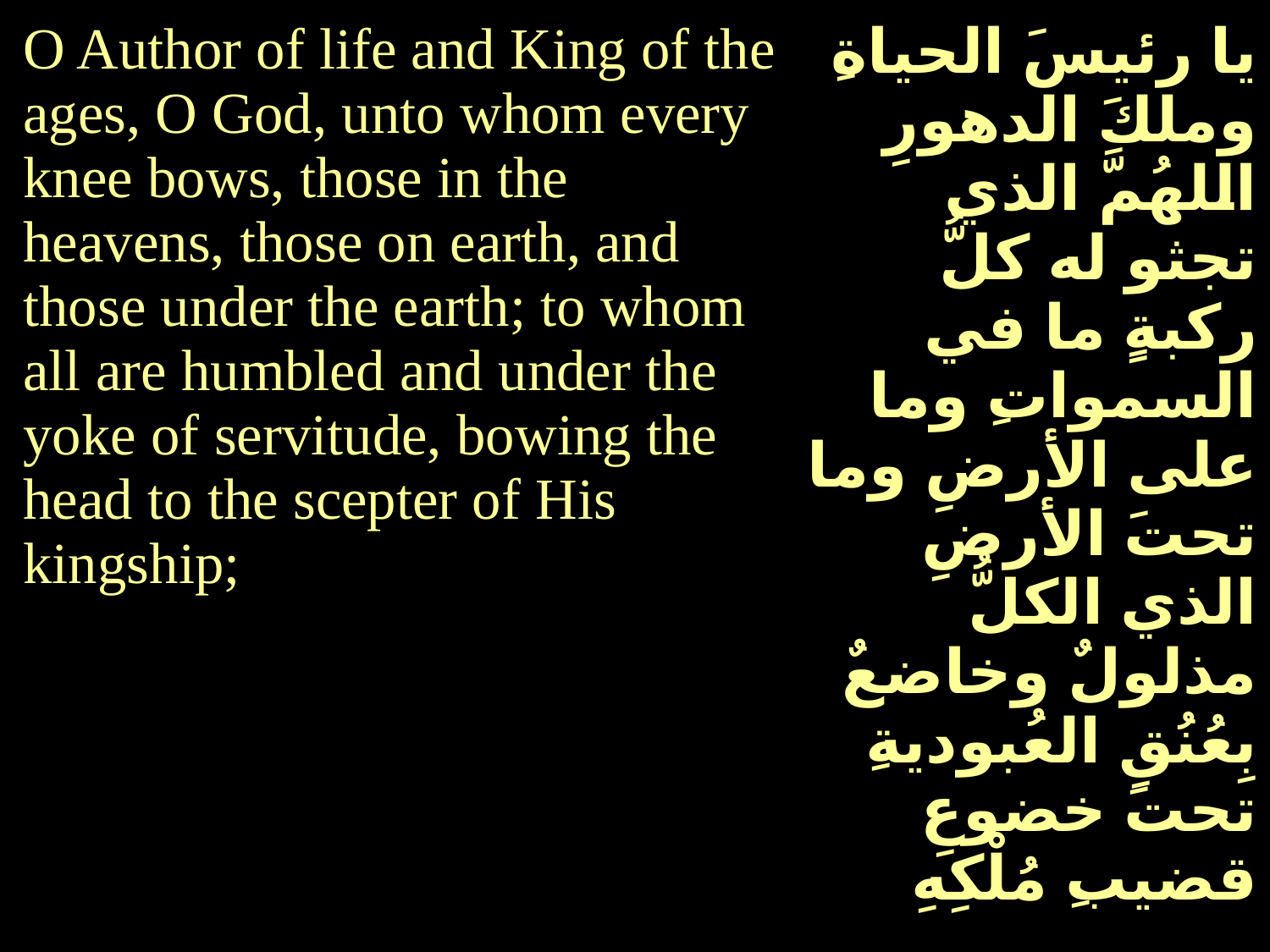

| O Author of life and King of the ages, O God, unto whom every knee bows, those in the heavens, those on earth, and those under the earth; to whom all are humbled and under the yoke of servitude, bowing the head to the scepter of His kingship; | يا رئيسَ الحياةِ وملكَ الدهورِ اللهُمَّ الذي تجثو له كلُّ ركبةٍ ما في السمواتِ وما على الأرضِ وما تحتَ الأرضِ الذي الكلُّ مذلولٌ وخاضعٌ بِعُنُقِ العُبوديةِ تحتَ خضوعِ قضيبِ مُلْكِهِ |
| --- | --- |